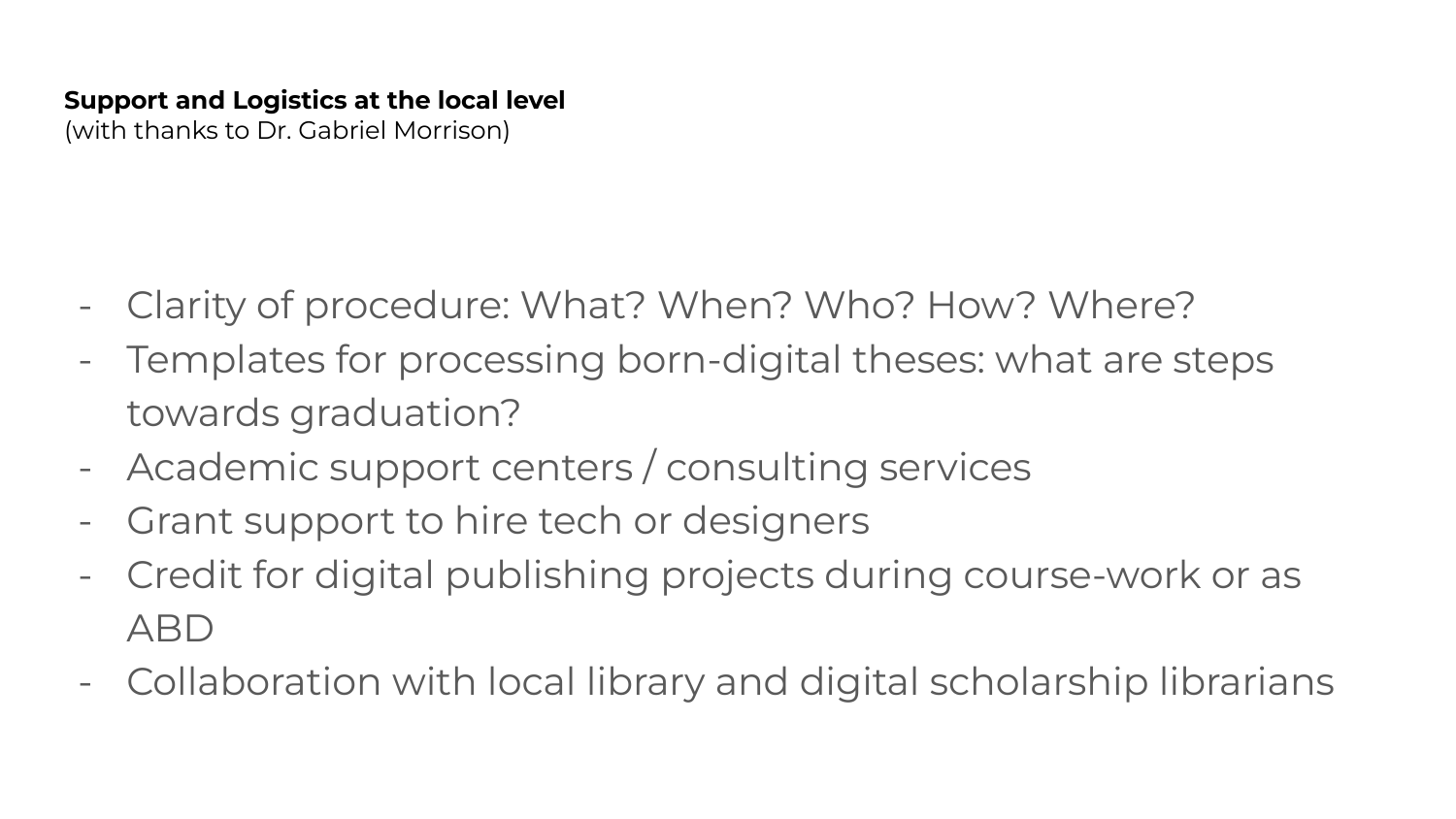

# Support and Logistics at the local level
(with thanks to Dr. Gabriel Morrison)
Clarity of procedure: What? When? Who? How? Where?
Templates for processing born-digital theses: what are steps towards graduation?
Academic support centers / consulting services
Grant support to hire tech or designers
Credit for digital publishing projects during course-work or as ABD
Collaboration with local library and digital scholarship librarians